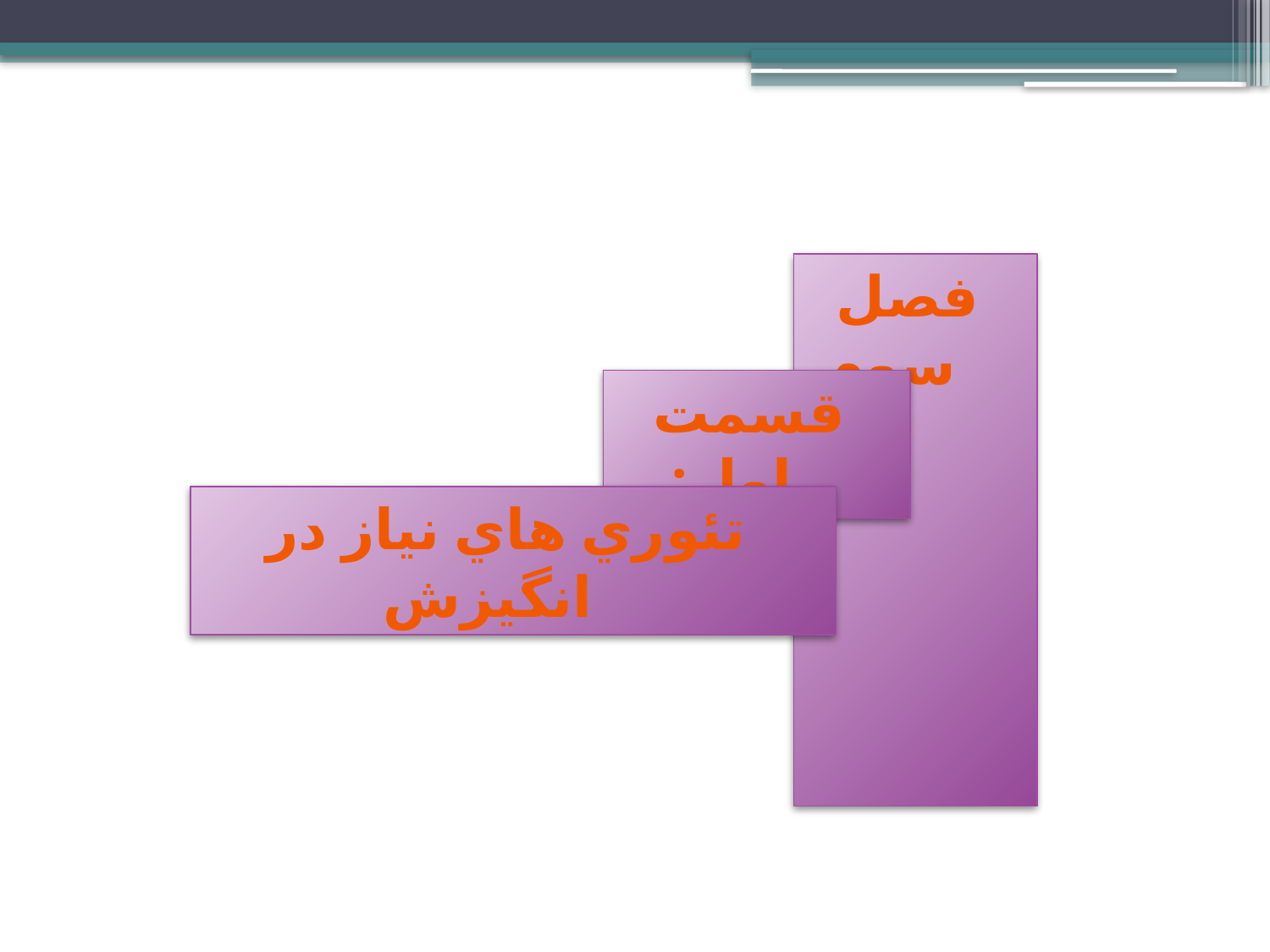

فصل سوم
قسمت اول:
تئوري هاي نياز در انگيزش